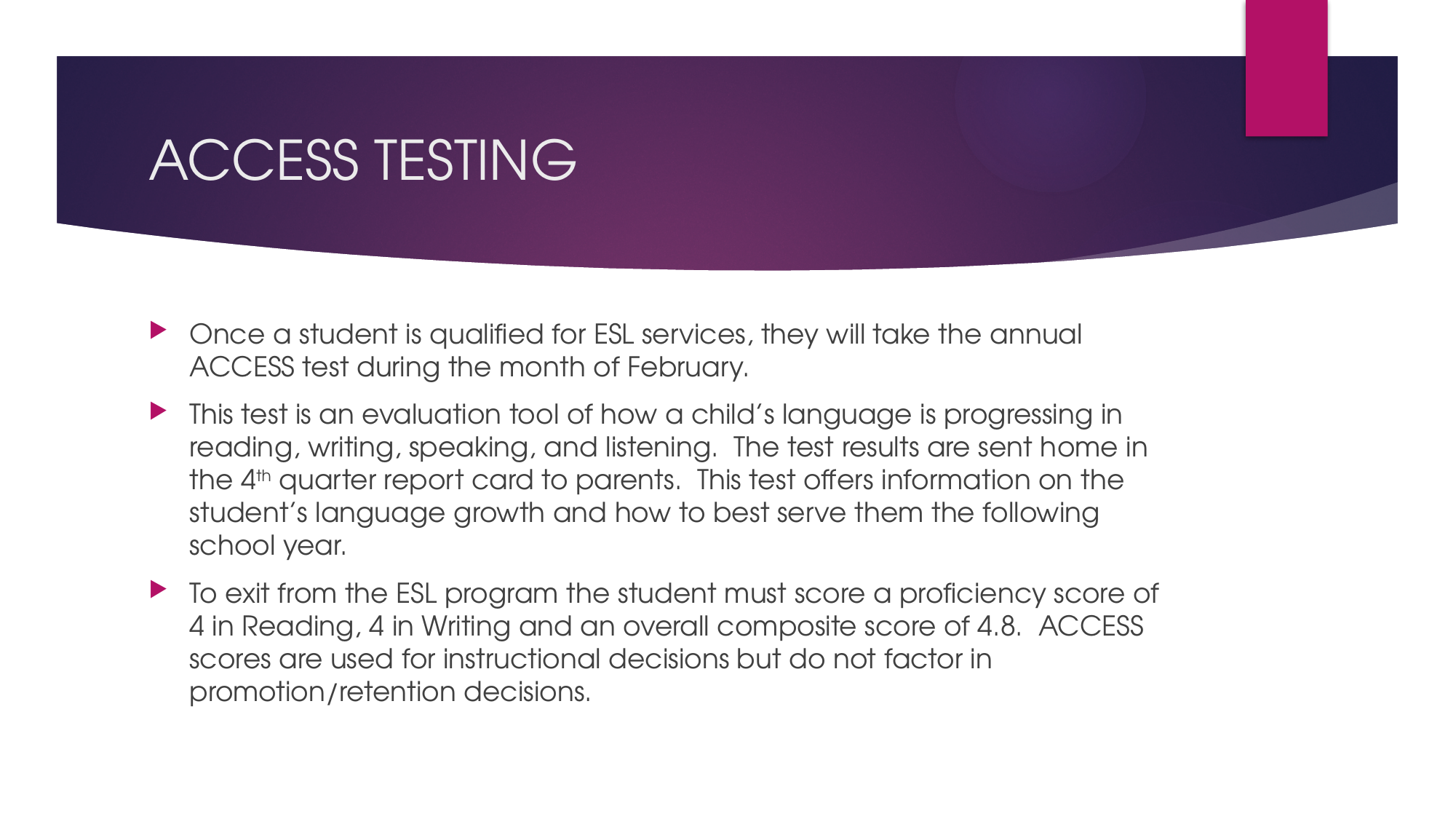

# ACCESS TESTING
Once a student is qualified for ESL services, they will take the annual ACCESS test during the month of February.
This test is an evaluation tool of how a child’s language is progressing in reading, writing, speaking, and listening.  The test results are sent home in the 4th quarter report card to parents.  This test offers information on the student’s language growth and how to best serve them the following school year.
To exit from the ESL program the student must score a proficiency score of 4 in Reading, 4 in Writing and an overall composite score of 4.8.  ACCESS scores are used for instructional decisions but do not factor in promotion/retention decisions.